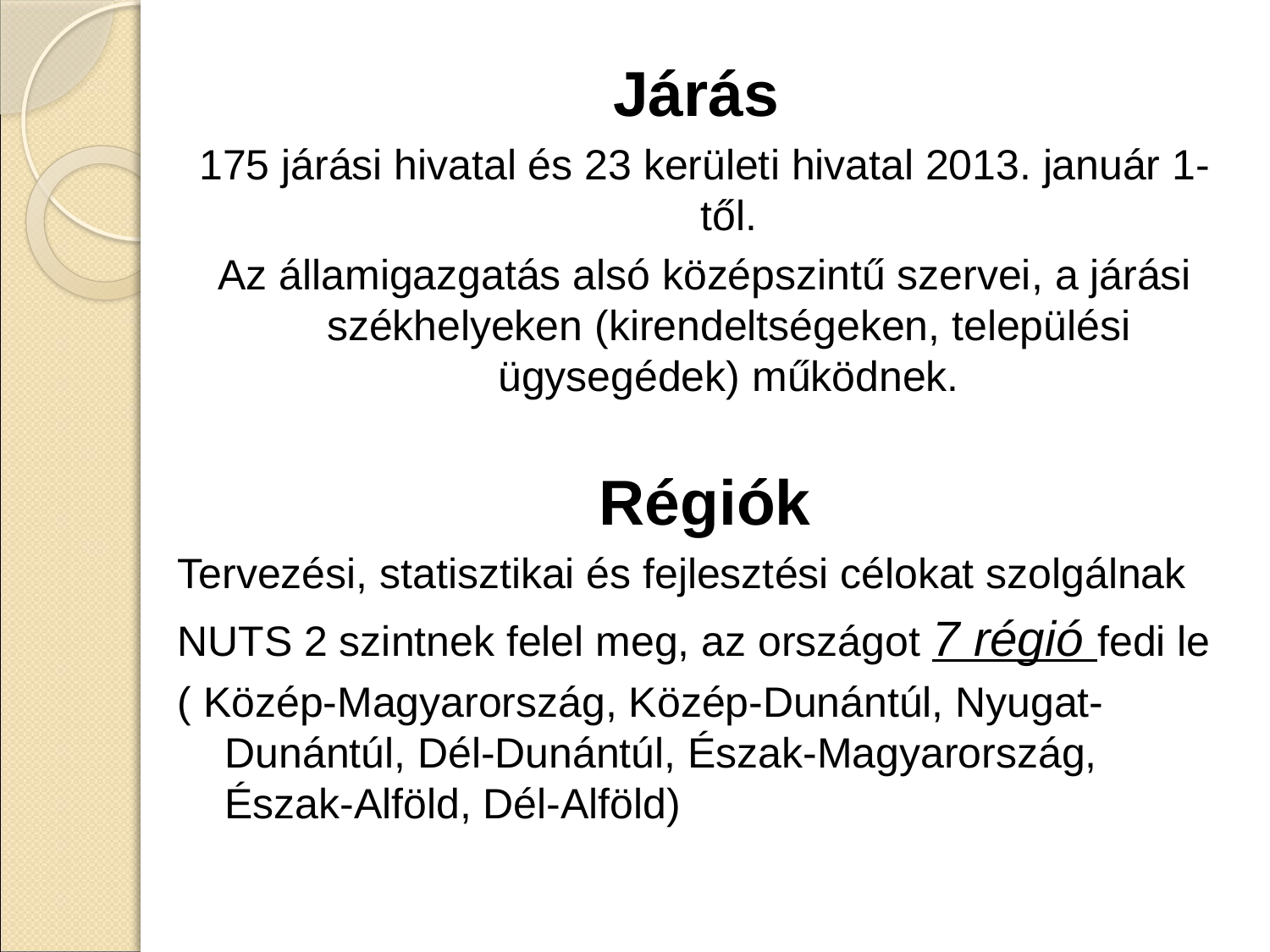

Járás
175 járási hivatal és 23 kerületi hivatal 2013. január 1-től.
Az államigazgatás alsó középszintű szervei, a járási székhelyeken (kirendeltségeken, települési ügysegédek) működnek.

Régiók
Tervezési, statisztikai és fejlesztési célokat szolgálnak
NUTS 2 szintnek felel meg, az országot 7 régió fedi le
( Közép-Magyarország, Közép-Dunántúl, Nyugat-Dunántúl, Dél-Dunántúl, Észak-Magyarország, Észak-Alföld, Dél-Alföld)